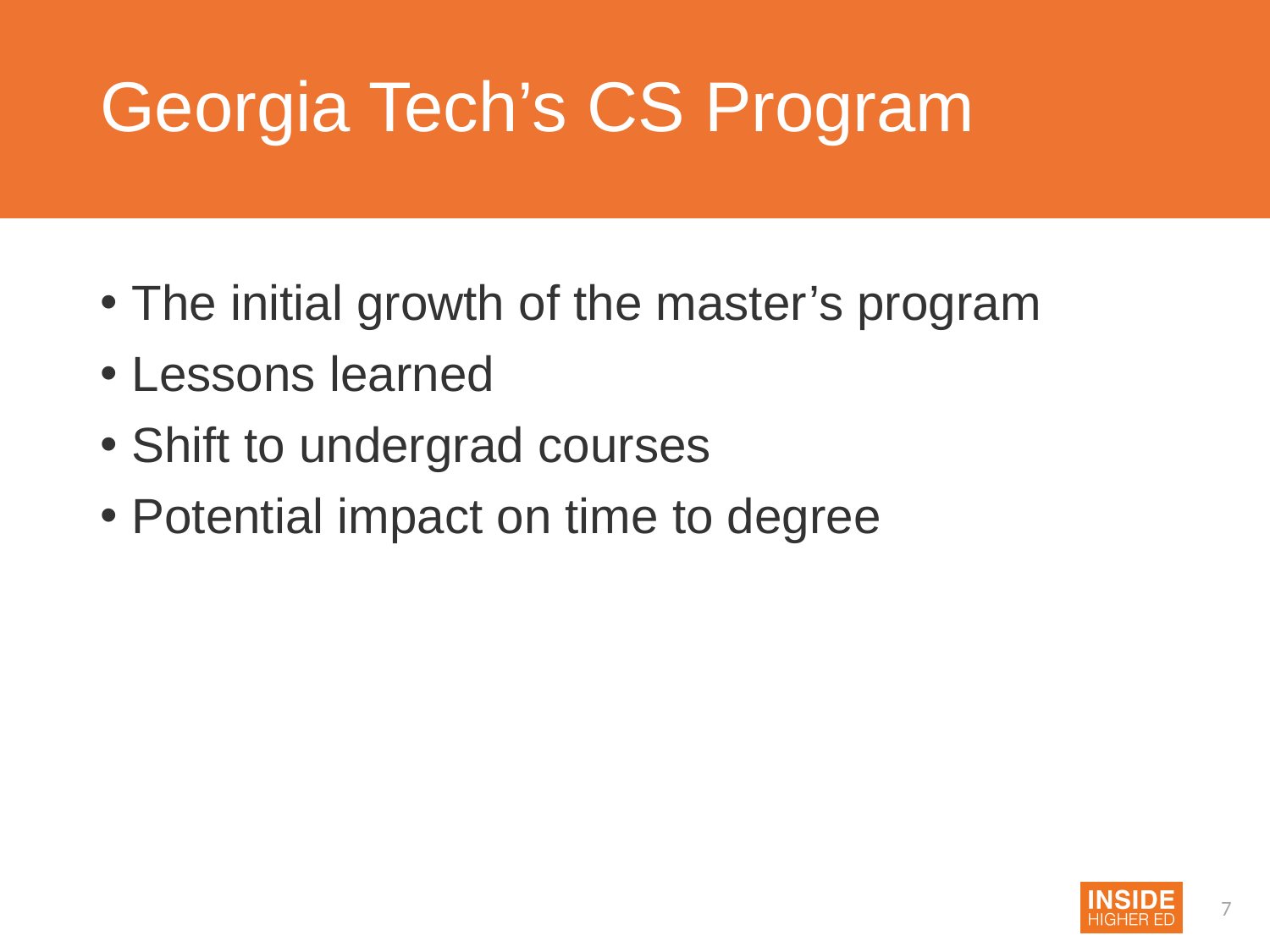

# Georgia Tech’s CS Program
The initial growth of the master’s program
Lessons learned
Shift to undergrad courses
Potential impact on time to degree